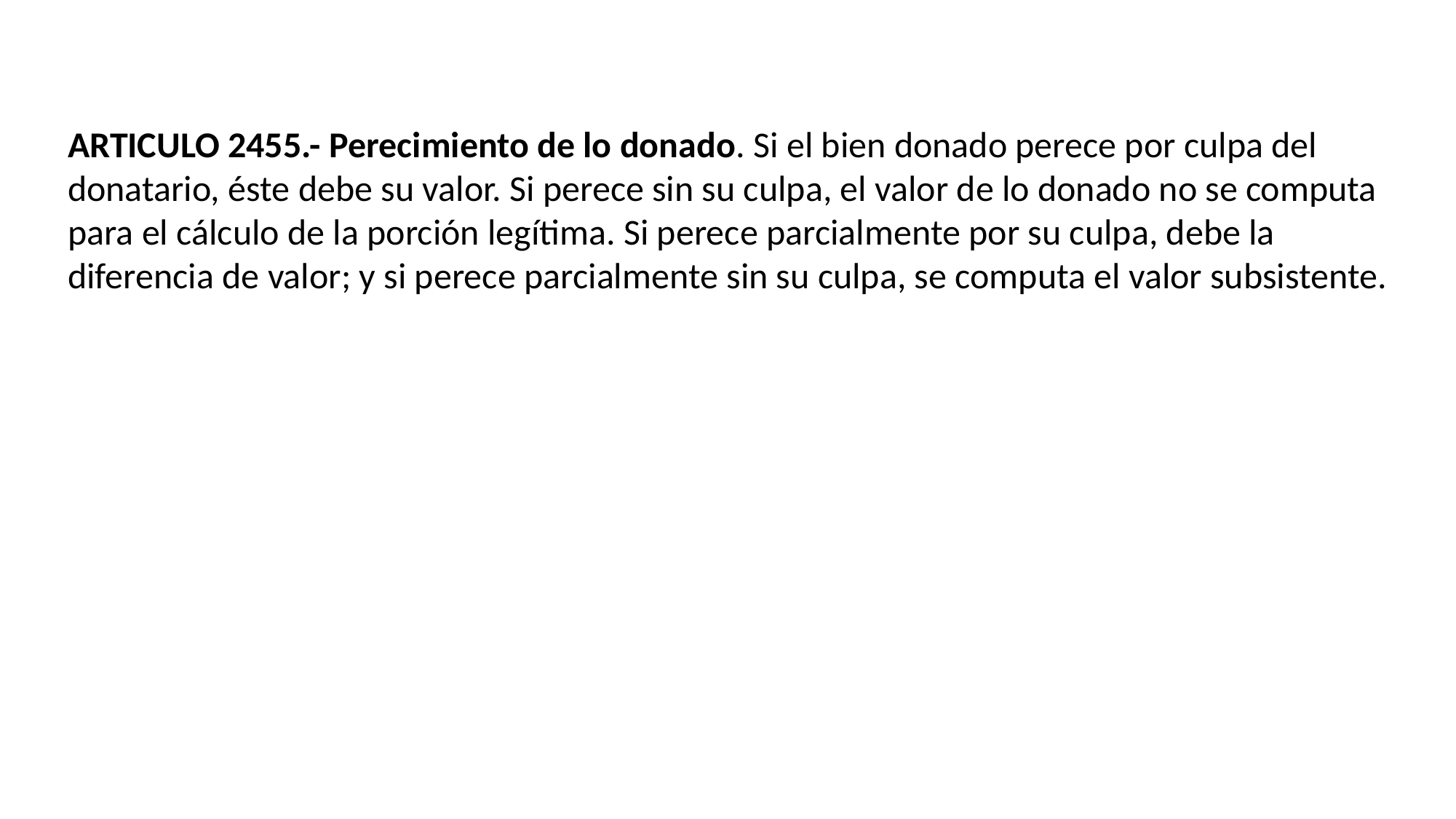

ARTICULO 2455.- Perecimiento de lo donado. Si el bien donado perece por culpa del donatario, éste debe su valor. Si perece sin su culpa, el valor de lo donado no se computa para el cálculo de la porción legítima. Si perece parcialmente por su culpa, debe la diferencia de valor; y si perece parcialmente sin su culpa, se computa el valor subsistente.